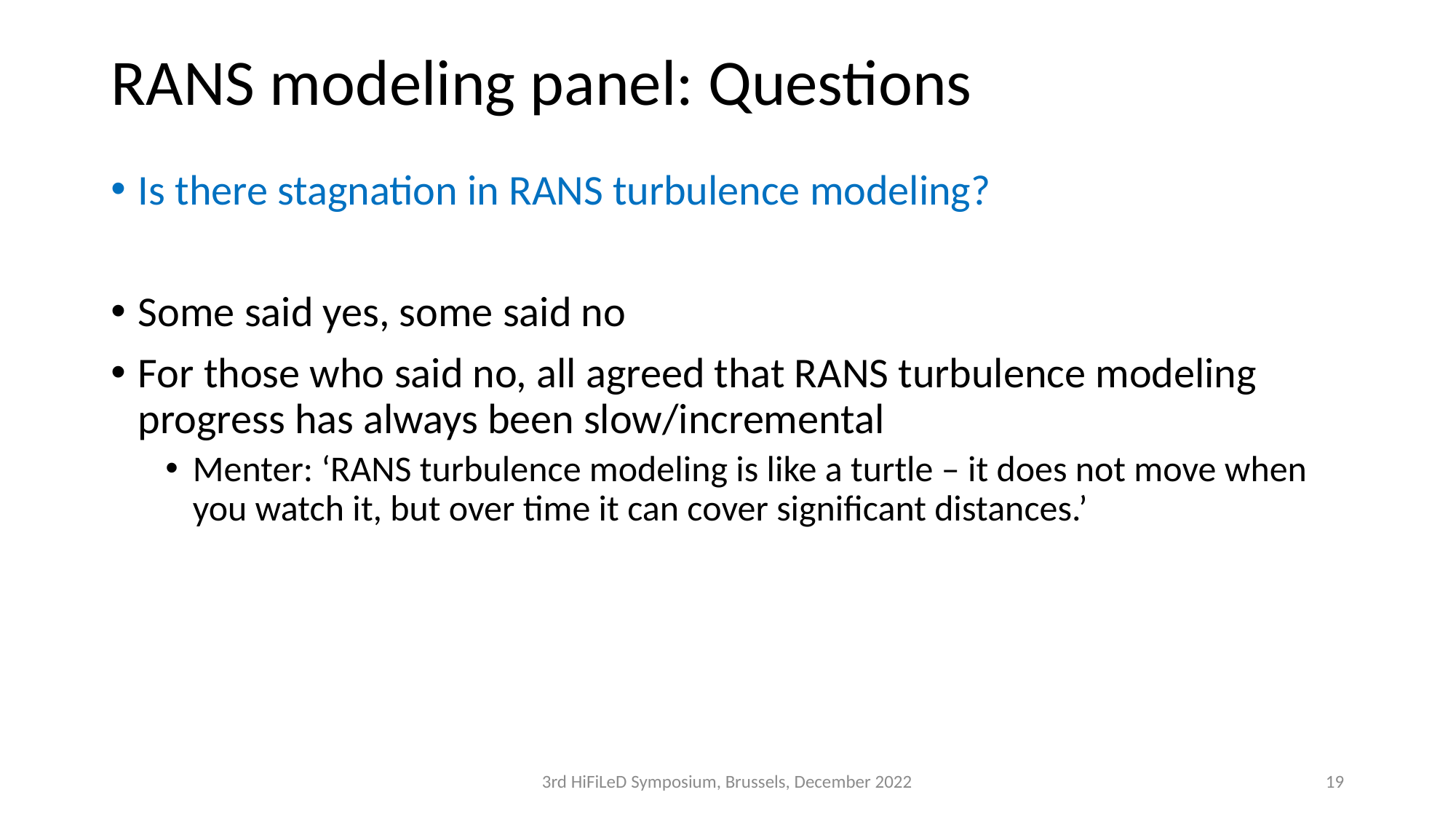

# RANS modeling panel: Questions
Is there stagnation in RANS turbulence modeling?

Some said yes, some said no
For those who said no, all agreed that RANS turbulence modeling progress has always been slow/incremental
Menter: ‘RANS turbulence modeling is like a turtle – it does not move when you watch it, but over time it can cover significant distances.’

3rd HiFiLeD Symposium, Brussels, December 2022
19